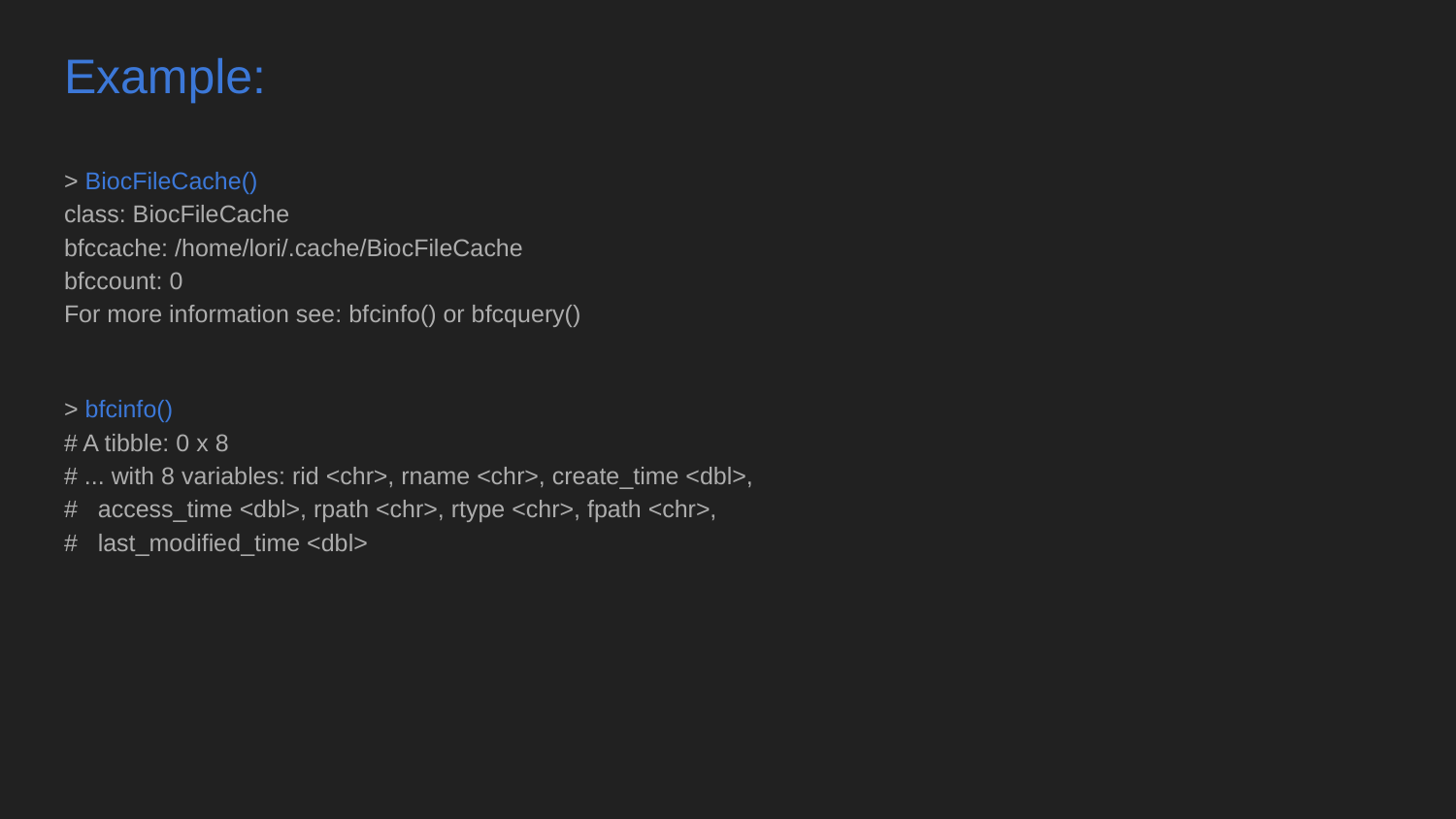

# Example:
> BiocFileCache()
class: BiocFileCache
bfccache: /home/lori/.cache/BiocFileCache
bfccount: 0
For more information see: bfcinfo() or bfcquery()
> bfcinfo()
# A tibble: 0 x 8
# ... with 8 variables: rid <chr>, rname <chr>, create_time <dbl>,
#   access_time <dbl>, rpath <chr>, rtype <chr>, fpath <chr>,
#   last_modified_time <dbl>